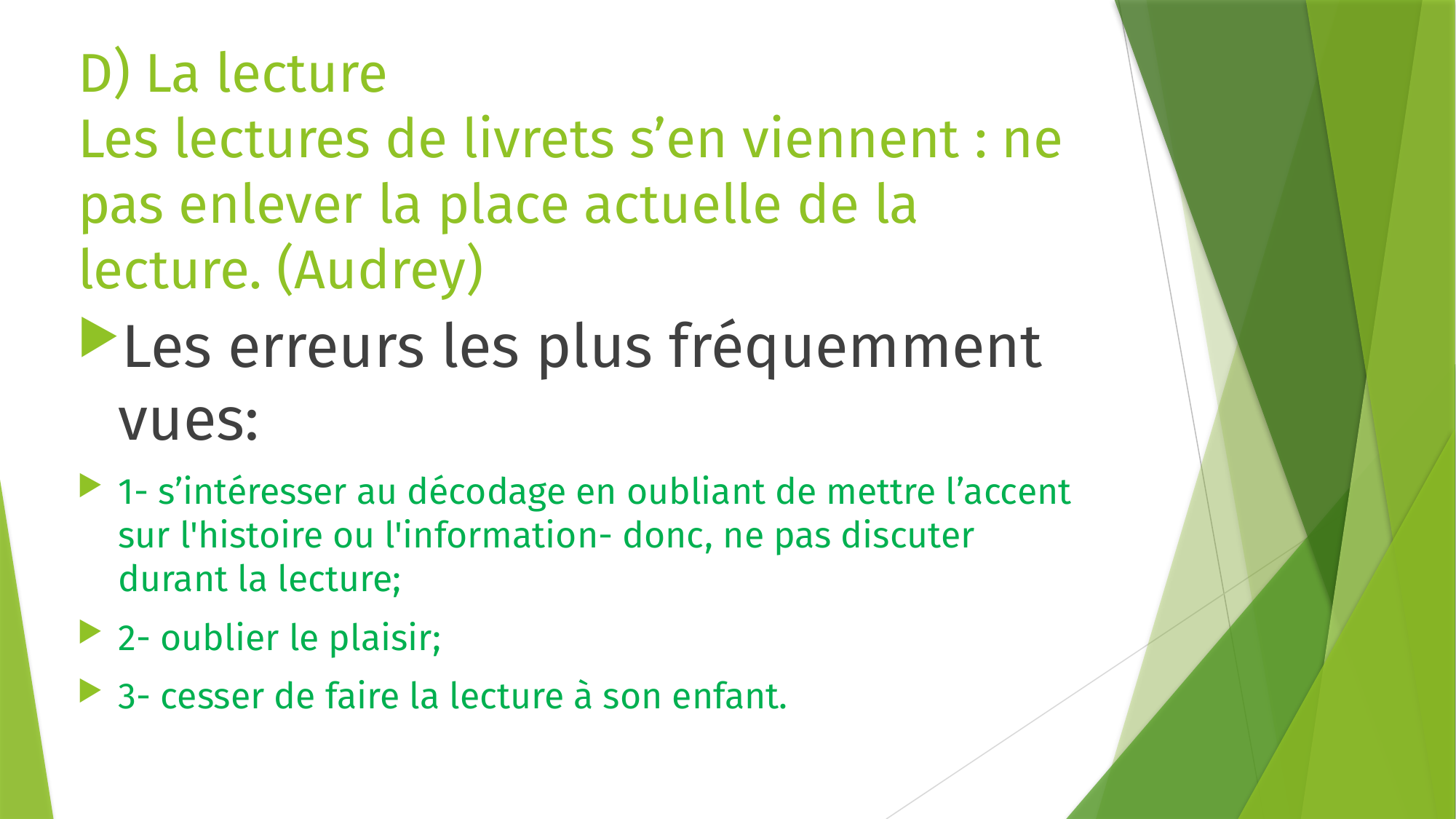

# D) La lecture Les lectures de livrets s’en viennent : ne pas enlever la place actuelle de la lecture. (Audrey)

Les erreurs les plus fréquemment vues:
1- s’intéresser au décodage en oubliant de mettre l’accent sur l'histoire ou l'information- donc, ne pas discuter durant la lecture;
2- oublier le plaisir;
3- cesser de faire la lecture à son enfant.